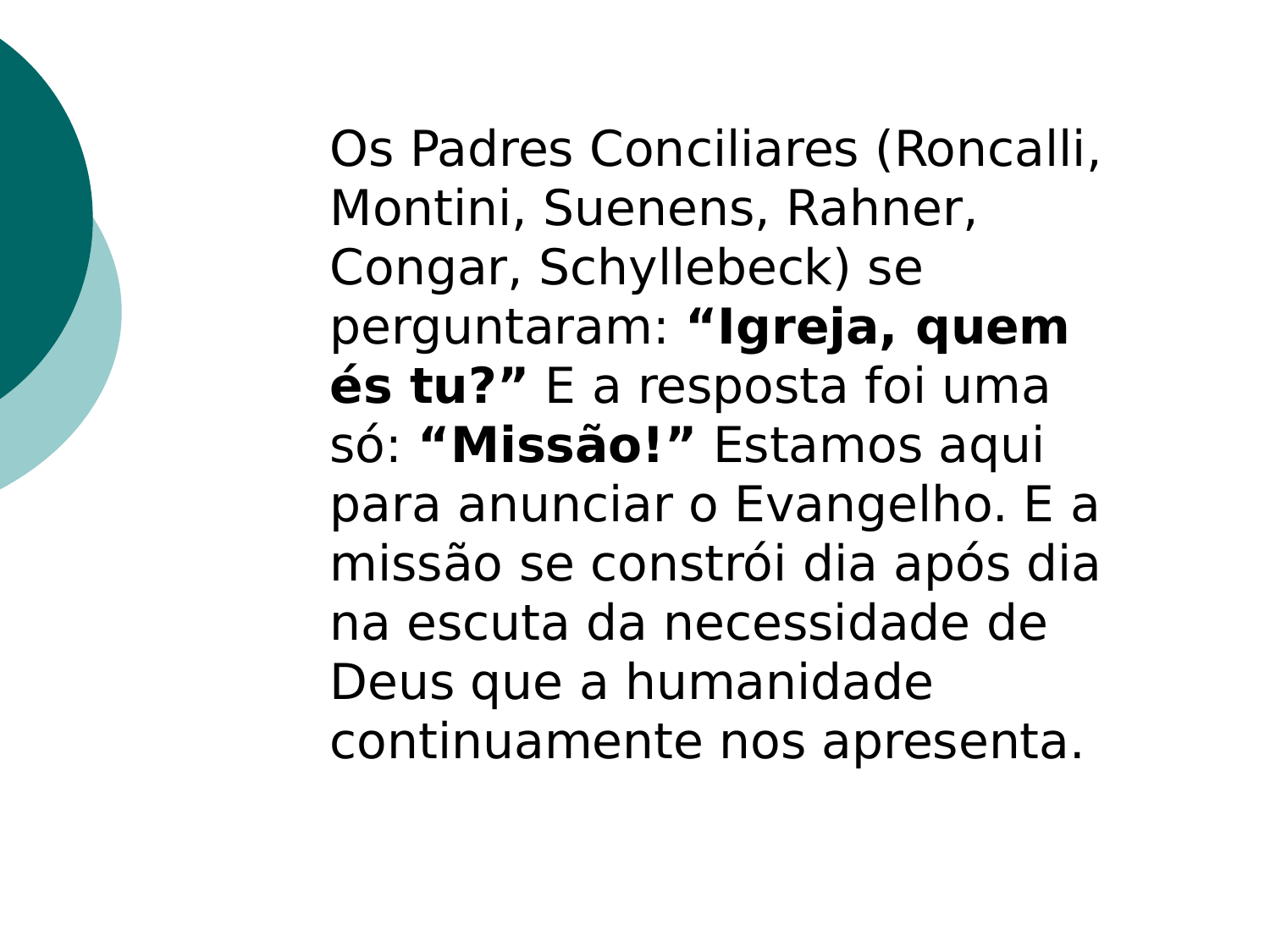

Os Padres Conciliares (Roncalli, Montini, Suenens, Rahner, Congar, Schyllebeck) se perguntaram: “Igreja, quem és tu?” E a resposta foi uma só: “Missão!” Estamos aqui para anunciar o Evangelho. E a missão se constrói dia após dia na escuta da necessidade de Deus que a humanidade continuamente nos apresenta.